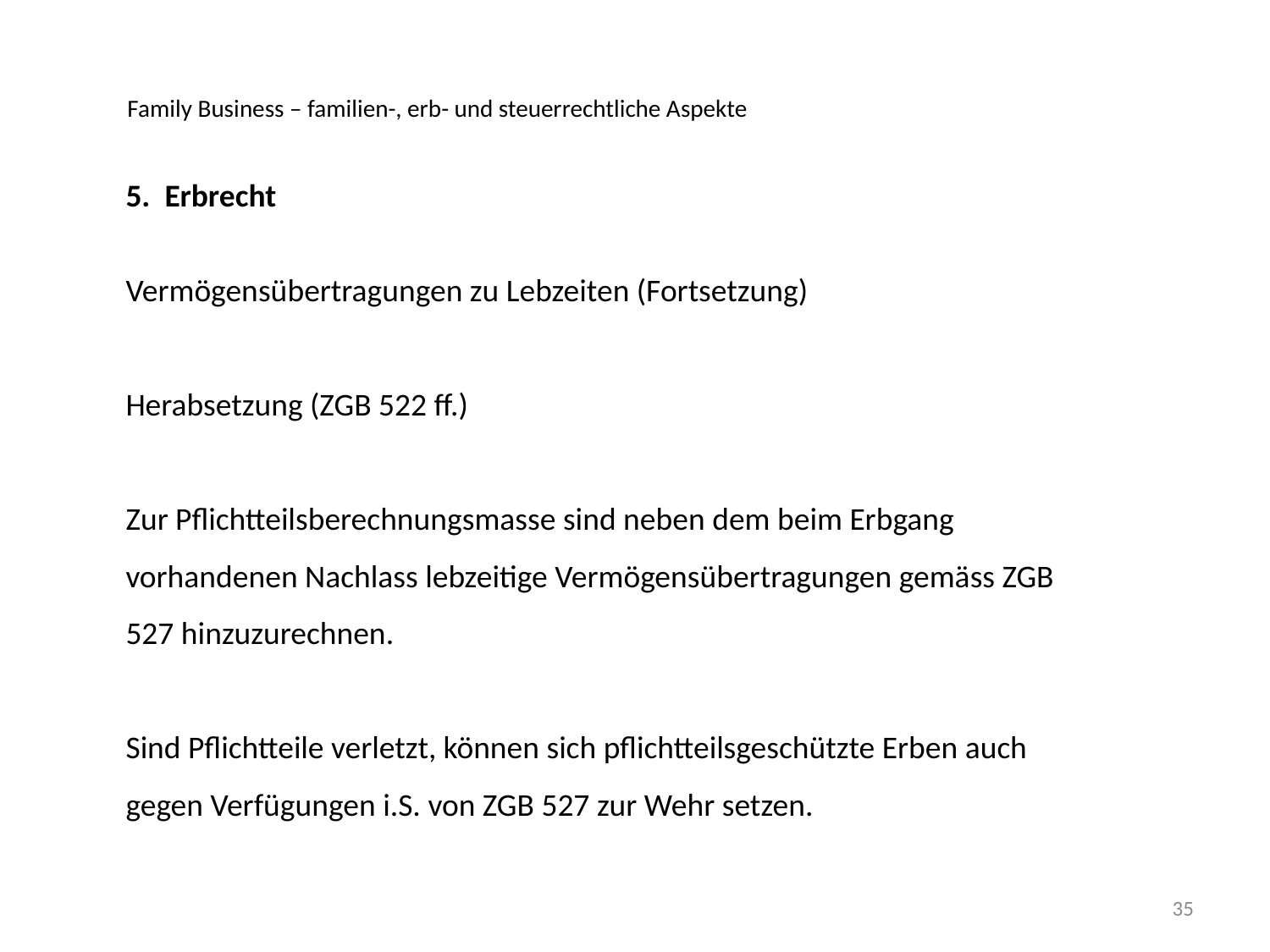

Family Business – familien-, erb- und steuerrechtliche Aspekte
5.  Erbrecht

Vermögensübertragungen zu Lebzeiten (Fortsetzung)

Herabsetzung (ZGB 522 ff.)

Zur Pflichtteilsberechnungsmasse sind neben dem beim Erbgang vorhandenen Nachlass lebzeitige Vermögensübertragungen gemäss ZGB 527 hinzuzurechnen.

Sind Pflichtteile verletzt, können sich pflichtteilsgeschützte Erben auch gegen Verfügungen i.S. von ZGB 527 zur Wehr setzen.

35